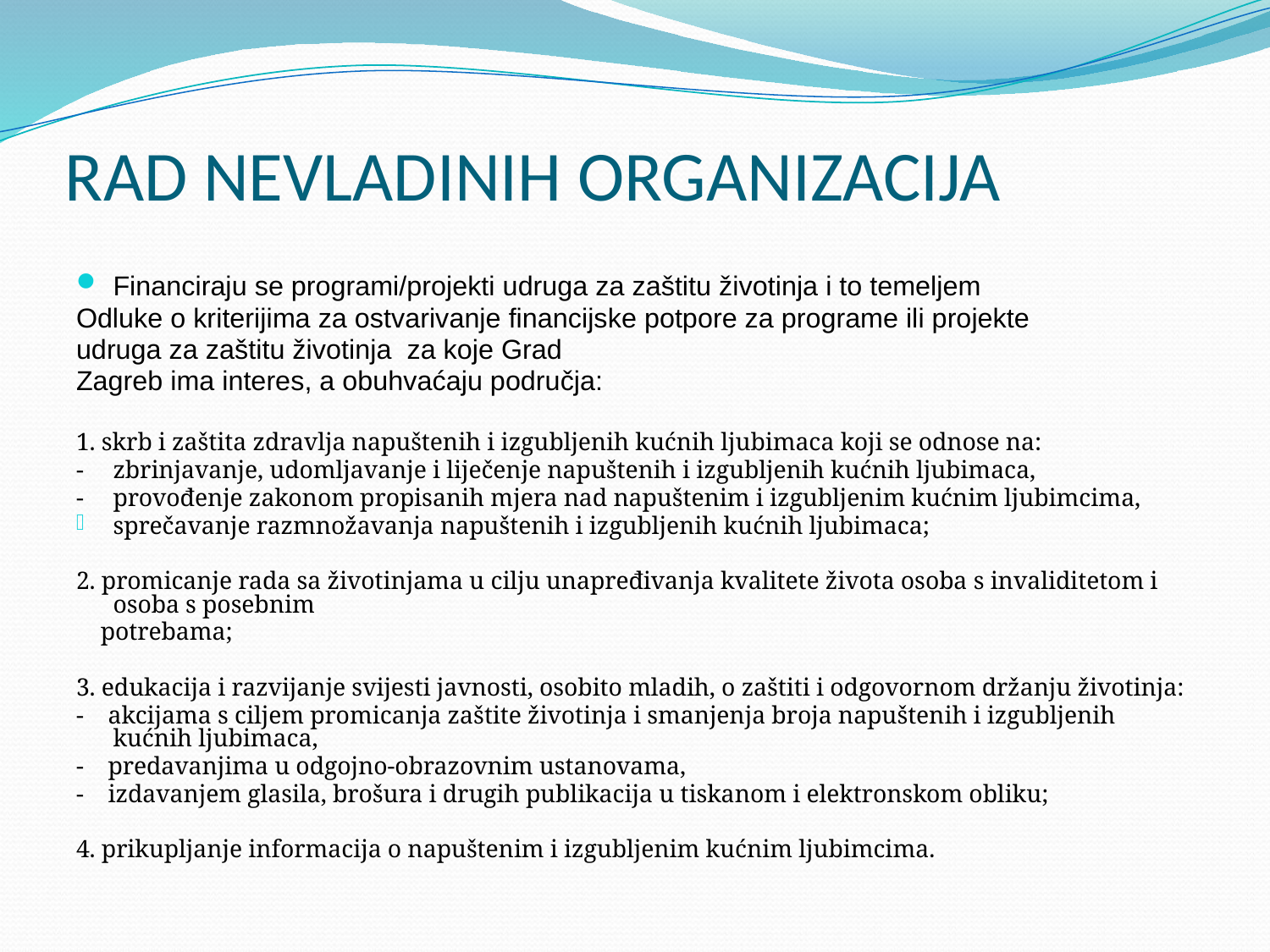

# RAD NEVLADINIH ORGANIZACIJA
Financiraju se programi/projekti udruga za zaštitu životinja i to temeljem
Odluke o kriterijima za ostvarivanje financijske potpore za programe ili projekte
udruga za zaštitu životinja  za koje Grad
Zagreb ima interes, a obuhvaćaju područja:

1. skrb i zaštita zdravlja napuštenih i izgubljenih kućnih ljubimaca koji se odnose na:
-	zbrinjavanje, udomljavanje i liječenje napuštenih i izgubljenih kućnih ljubimaca,
-	provođenje zakonom propisanih mjera nad napuštenim i izgubljenim kućnim ljubimcima,
sprečavanje razmnožavanja napuštenih i izgubljenih kućnih ljubimaca;

2. promicanje rada sa životinjama u cilju unapređivanja kvalitete života osoba s invaliditetom i osoba s posebnim
    potrebama;

3. edukacija i razvijanje svijesti javnosti, osobito mladih, o zaštiti i odgovornom držanju životinja:
-    akcijama s ciljem promicanja zaštite životinja i smanjenja broja napuštenih i izgubljenih kućnih ljubimaca,
-    predavanjima u odgojno-obrazovnim ustanovama,
-    izdavanjem glasila, brošura i drugih publikacija u tiskanom i elektronskom obliku;

4. prikupljanje informacija o napuštenim i izgubljenim kućnim ljubimcima.